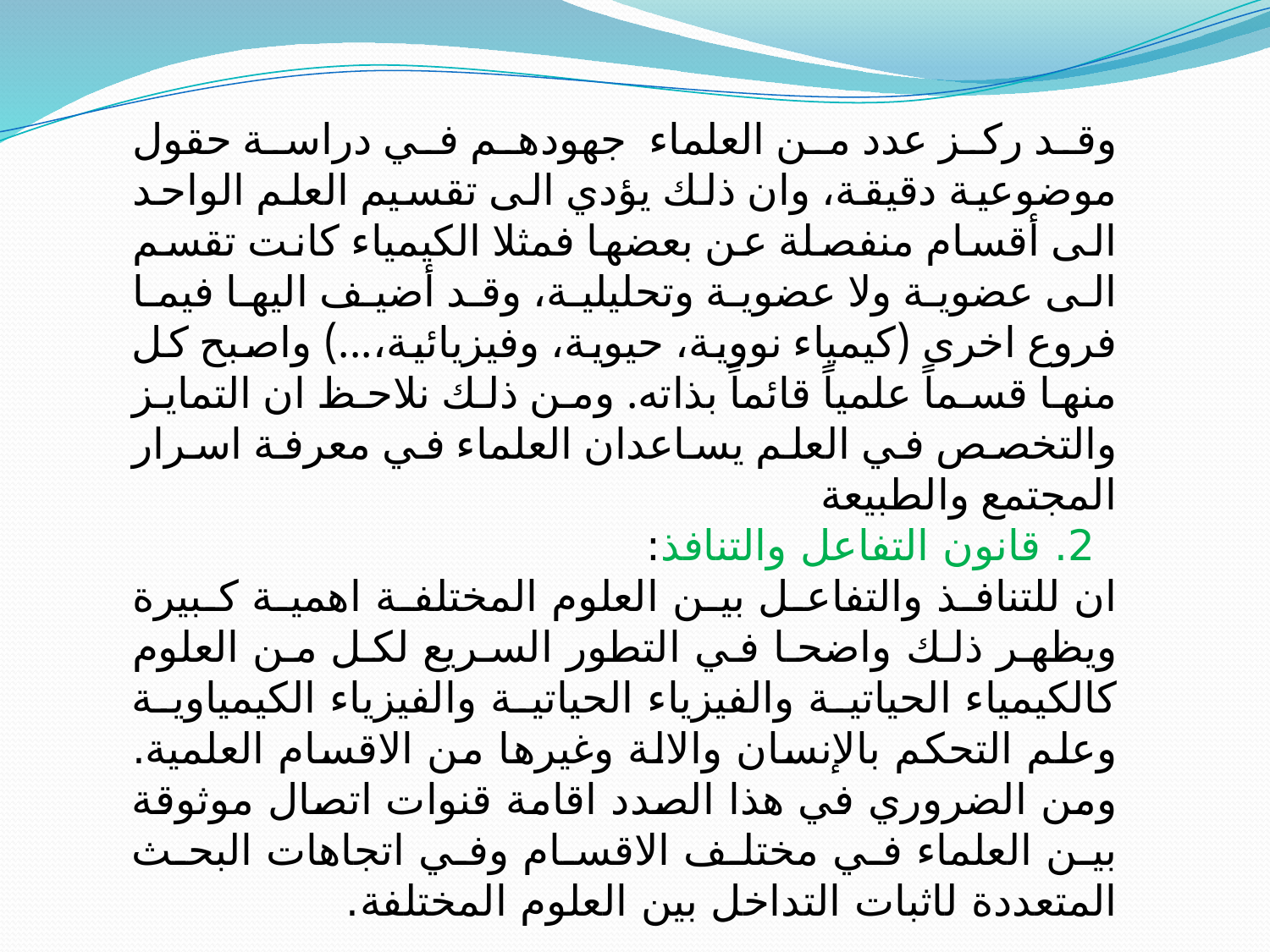

وقد ركز عدد من العلماء  جهودهم في دراسة حقول موضوعية دقيقة، وان ذلك يؤدي الى تقسيم العلم الواحد الى أقسام منفصلة عن بعضها فمثلا الكيمياء كانت تقسم الى عضوية ولا عضوية وتحليلية، وقد أضيف اليها فيما فروع اخرى (كيمياء نووية، حيوية، وفيزيائية،...) واصبح كل منها قسماً علمياً قائماً بذاته. ومن ذلك نلاحظ ان التمايز والتخصص في العلم يساعدان العلماء في معرفة اسرار المجتمع والطبيعة
  2. قانون التفاعل والتنافذ:
ان للتنافذ والتفاعل بين العلوم المختلفة اهمية كبيرة ويظهر ذلك واضحا في التطور السريع لكل من العلوم كالكيمياء الحياتية والفيزياء الحياتية والفيزياء الكيمياوية وعلم التحكم بالإنسان والالة وغيرها من الاقسام العلمية. ومن الضروري في هذا الصدد اقامة قنوات اتصال موثوقة بين العلماء في مختلف الاقسام وفي اتجاهات البحث المتعددة لاثبات التداخل بين العلوم المختلفة.